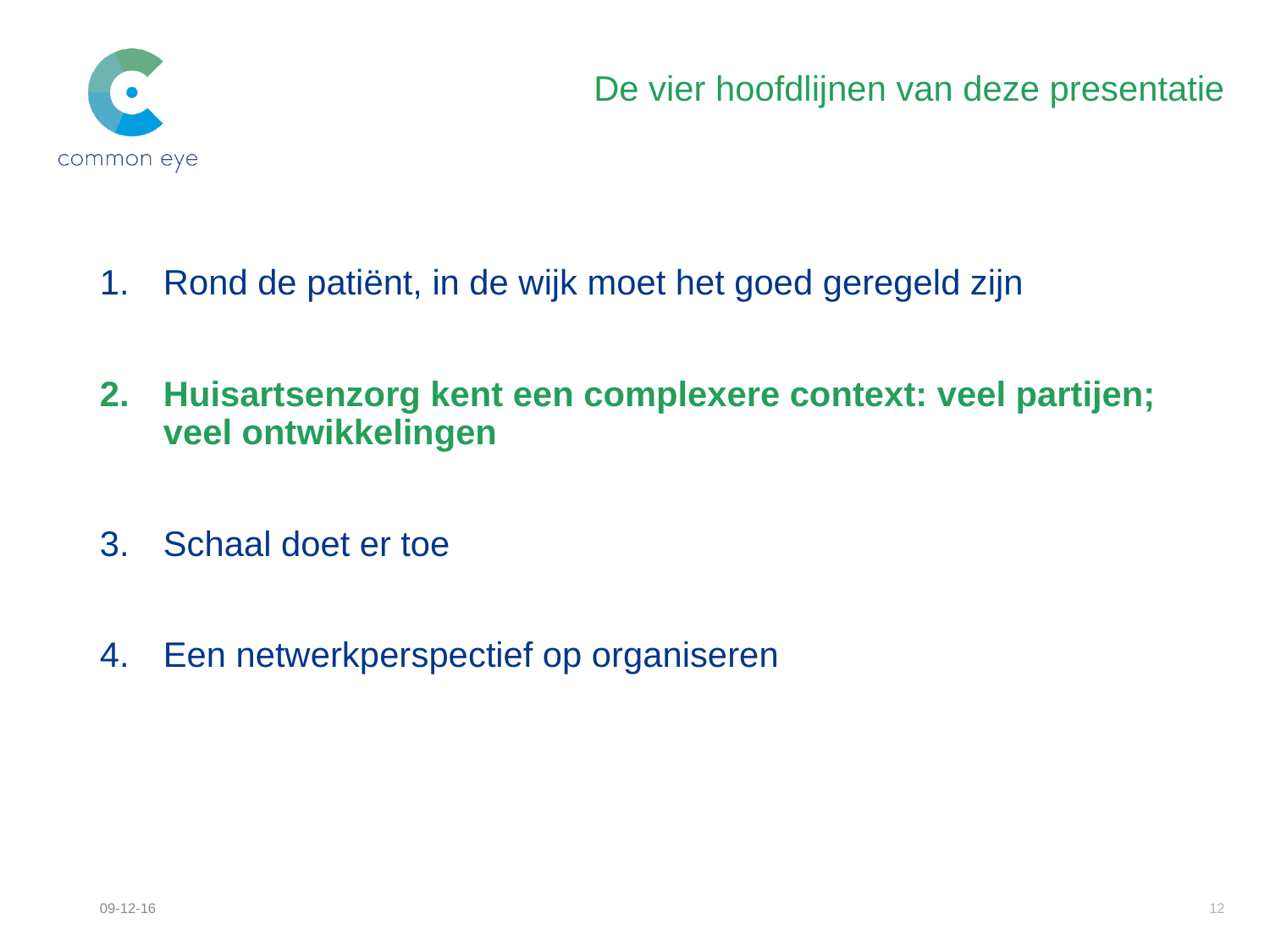

# De vier hoofdlijnen van deze presentatie
Rond de patiënt, in de wijk moet het goed geregeld zijn

Huisartsenzorg kent een complexere context: veel partijen; veel ontwikkelingen

Schaal doet er toe

Een netwerkperspectief op organiseren

09-12-16
12